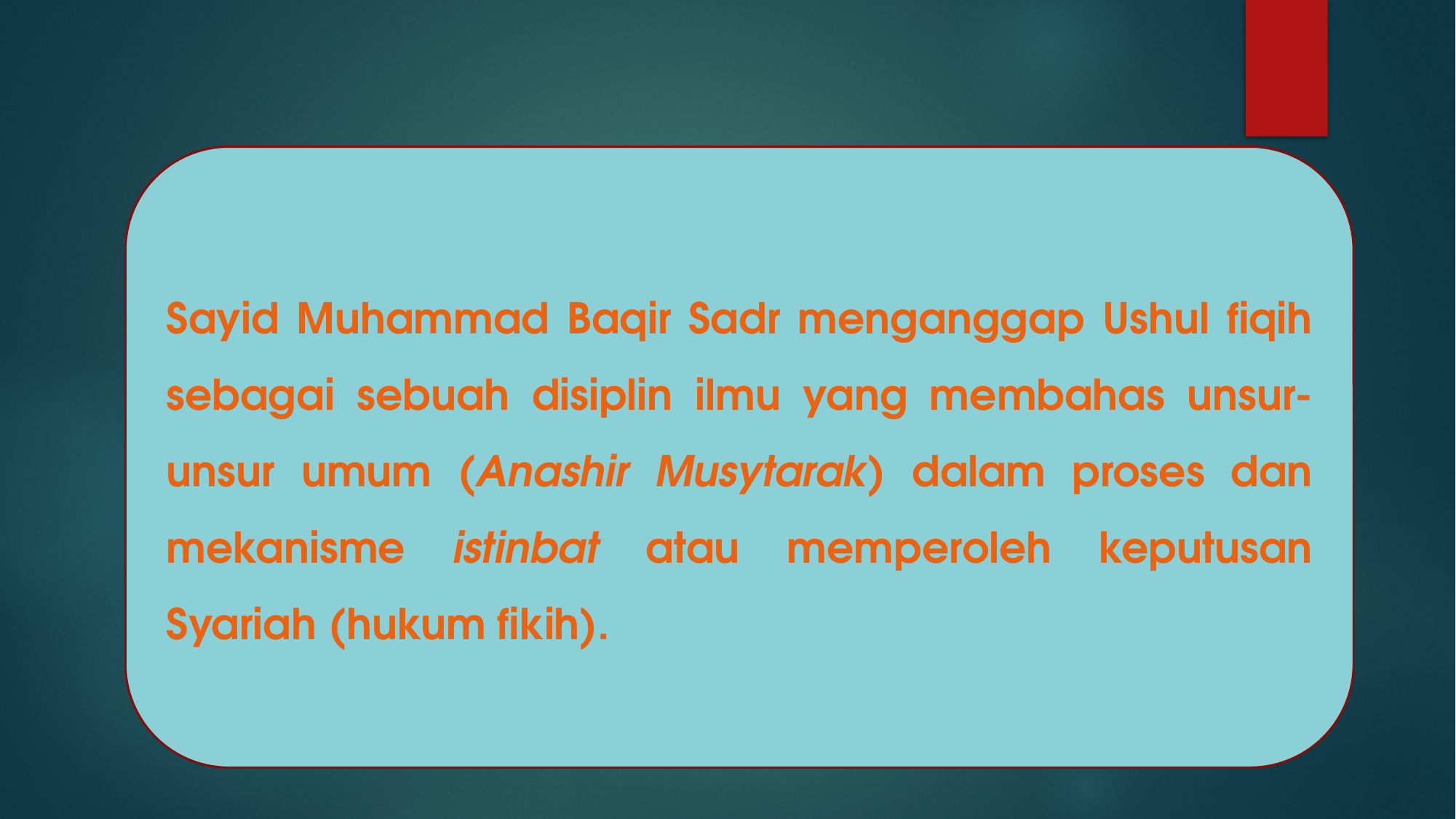

Sayid Muhammad Baqir Sadr menganggap Ushul fiqih sebagai sebuah disiplin ilmu yang membahas unsur-unsur umum (Anashir Musytarak) dalam proses dan mekanisme istinbat atau memperoleh keputusan Syariah (hukum fikih).